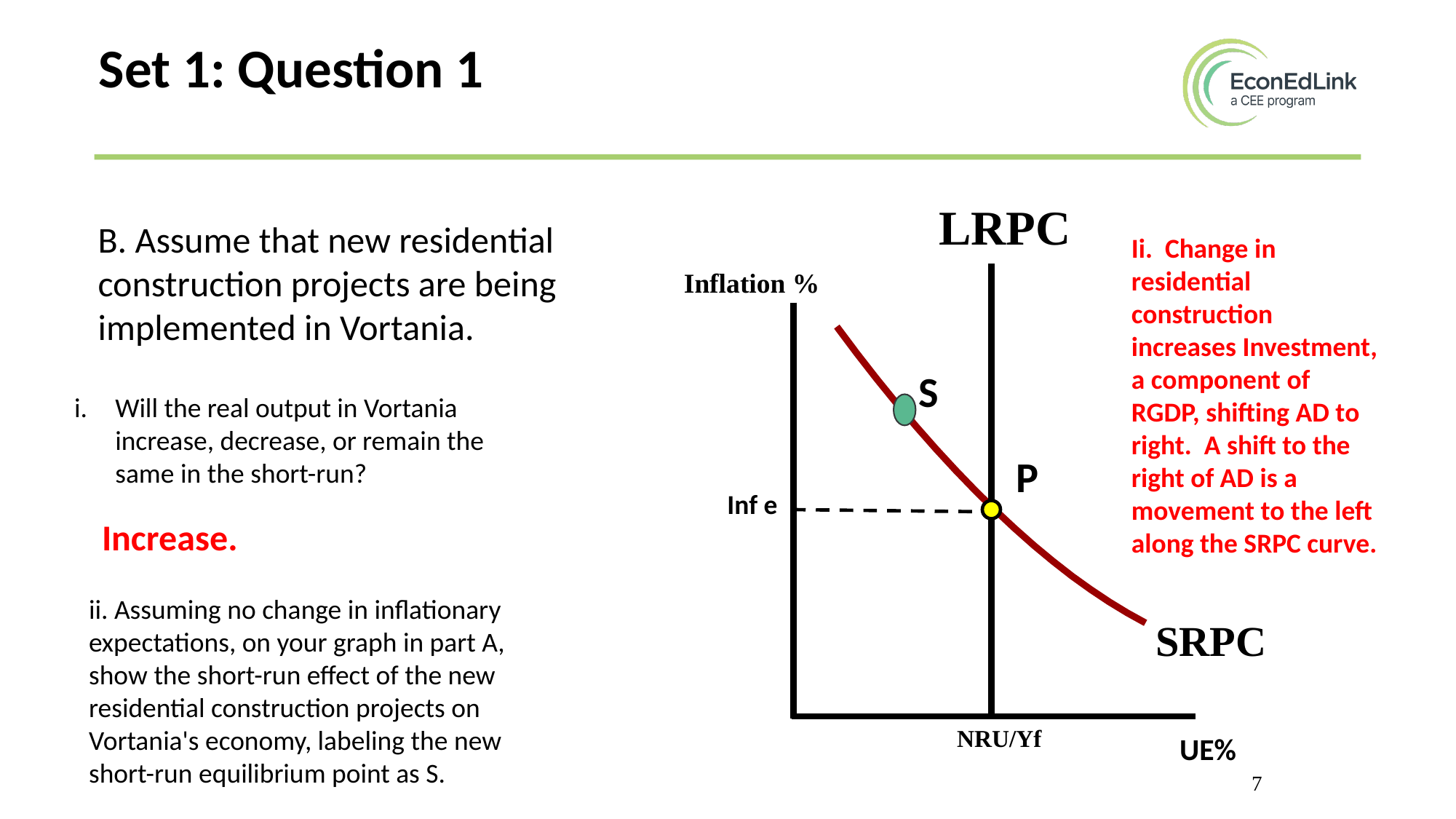

Set 1: Question 1
LRPC
B. Assume that new residential construction projects are being implemented in Vortania.
Ii.  Change in residential construction increases Investment, a component of RGDP, shifting AD to right.  A shift to the right of AD is a movement to the left along the SRPC curve.
Inflation %

S
Will the real output in Vortania increase, decrease, or remain the same in the short-run?

P
 Inf e

Increase.
ii. Assuming no change in inflationary expectations, on your graph in part A, show the short-run effect of the new residential construction projects on Vortania's economy, labeling the new short-run equilibrium point as S.
SRPC
NRU/Yf
UE%
7